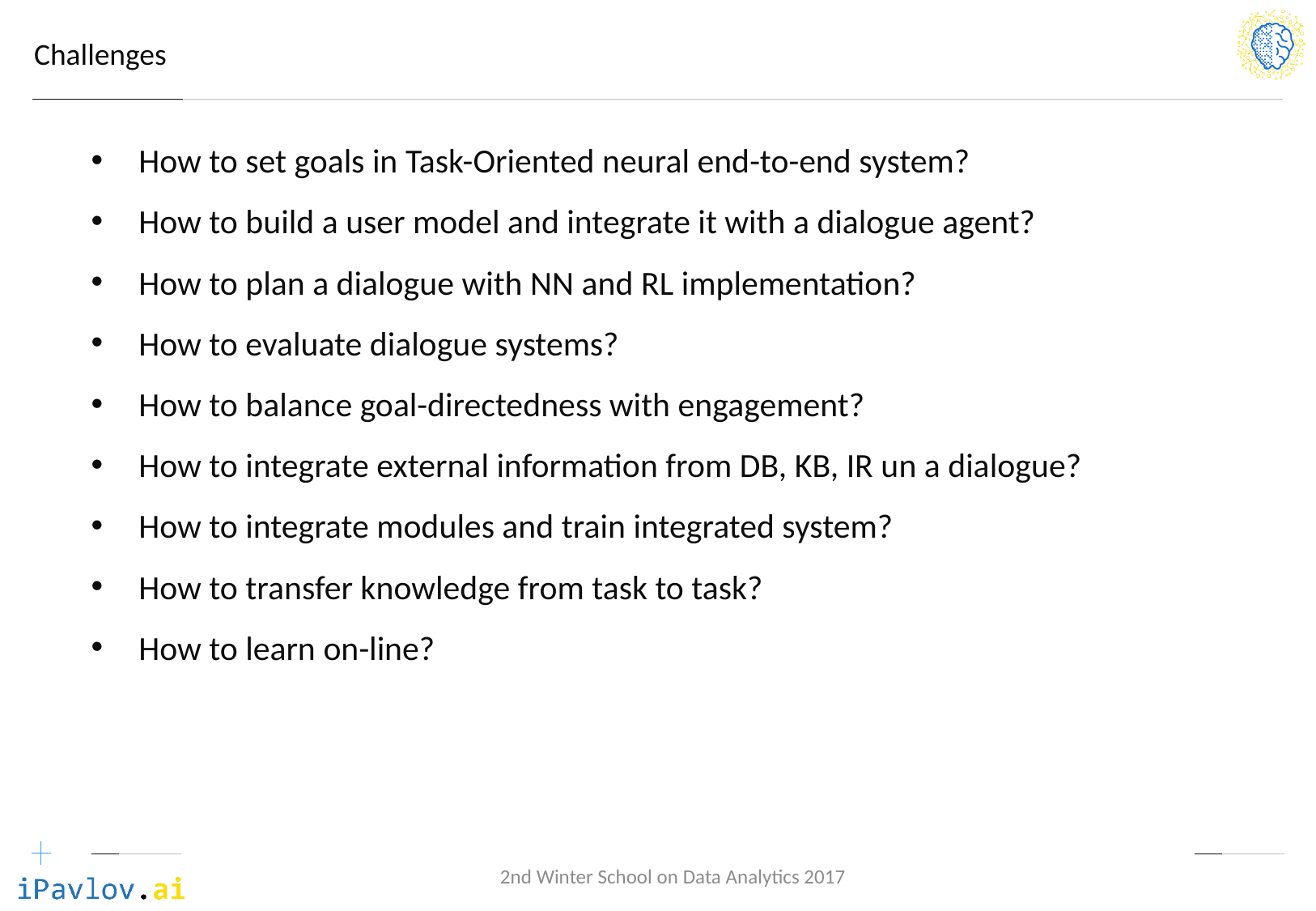

# Challenges
How to set goals in Task-Oriented neural end-to-end system?
How to build a user model and integrate it with a dialogue agent?
How to plan a dialogue with NN and RL implementation?
How to evaluate dialogue systems?
How to balance goal-directedness with engagement?
How to integrate external information from DB, KB, IR un a dialogue?
How to integrate modules and train integrated system?
How to transfer knowledge from task to task?
How to learn on-line?

2nd Winter School on Data Analytics 2017